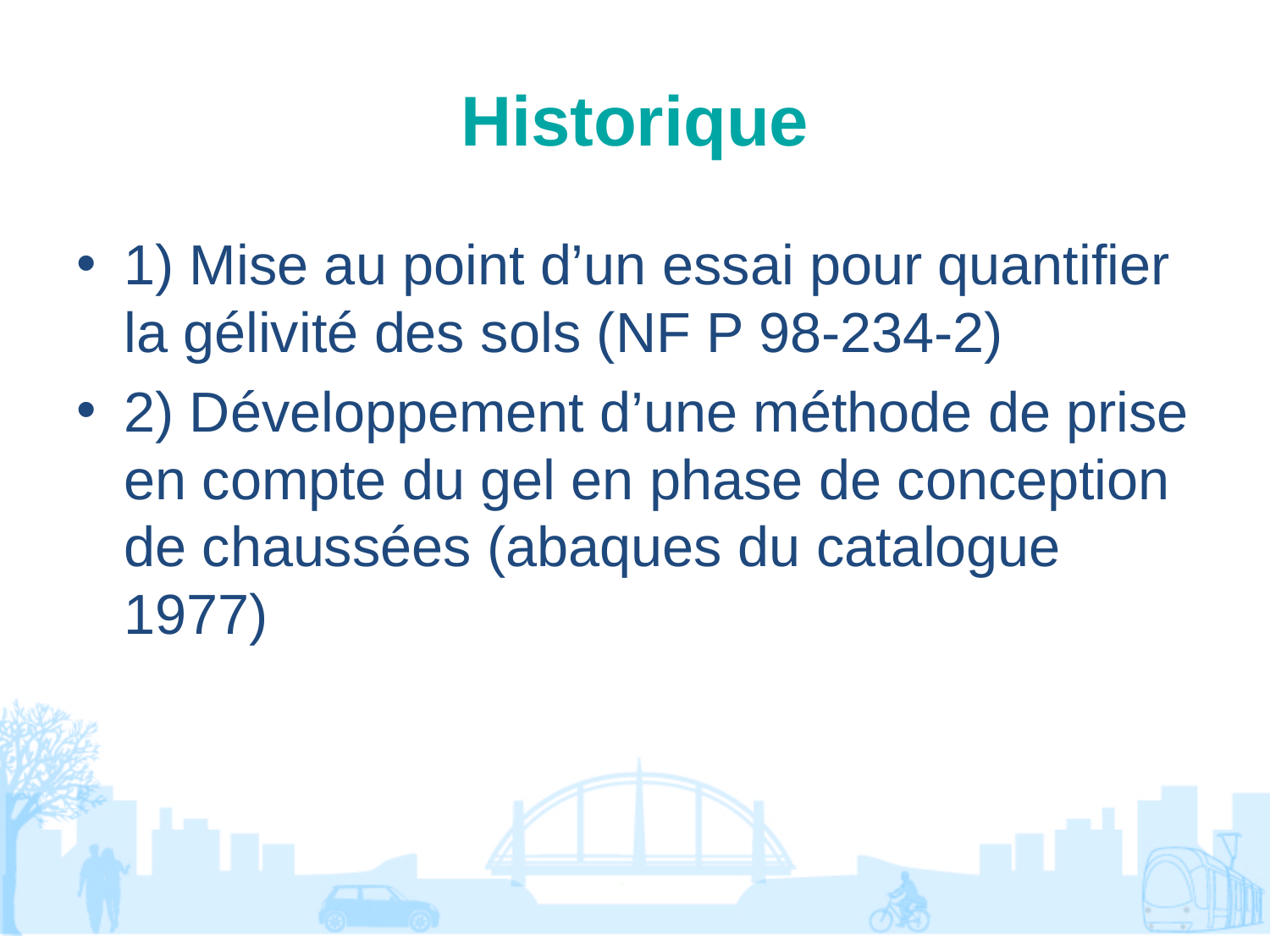

# Historique
1) Mise au point d’un essai pour quantifier la gélivité des sols (NF P 98-234-2)
2) Développement d’une méthode de prise en compte du gel en phase de conception de chaussées (abaques du catalogue 1977)